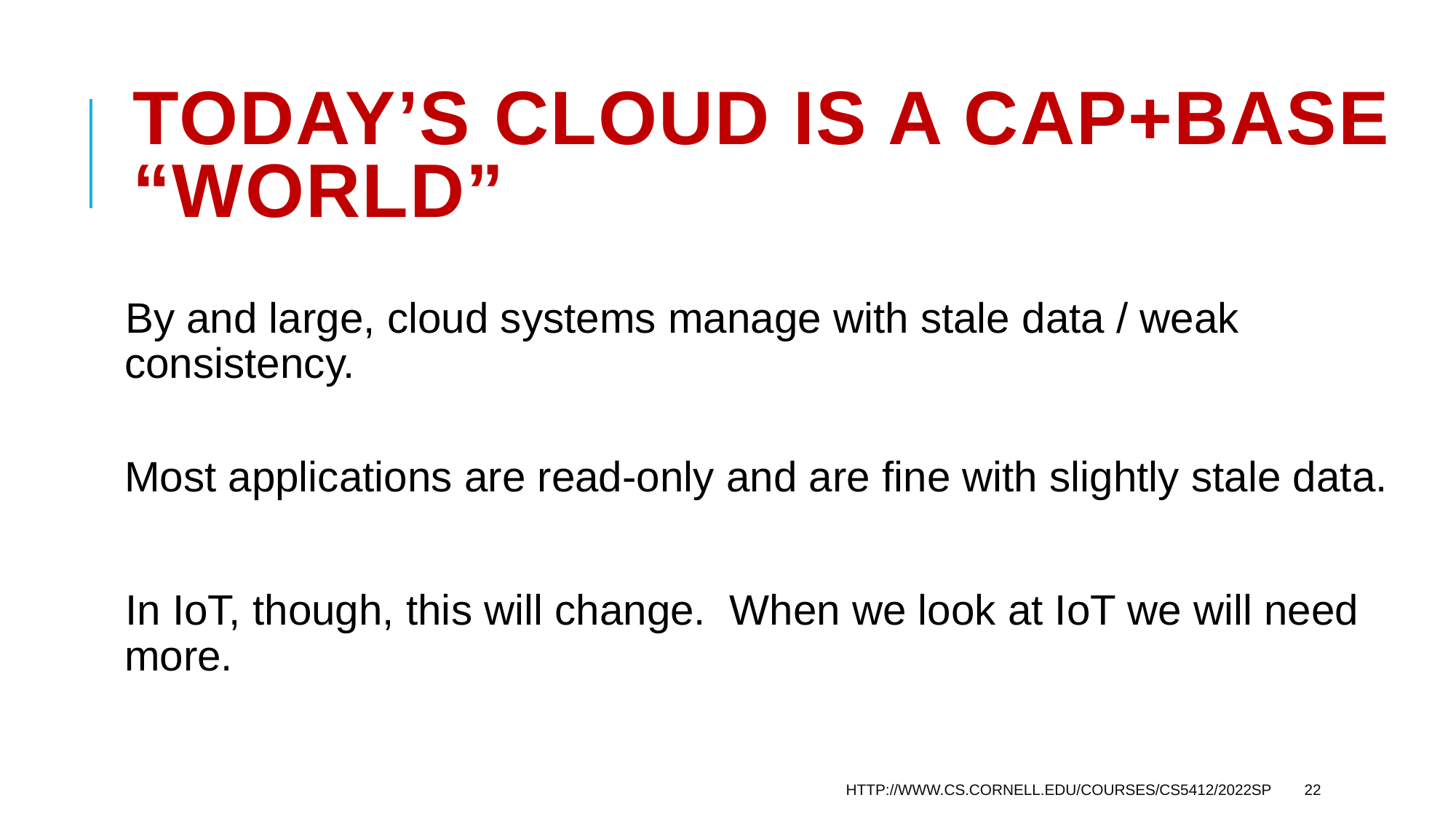

# Today’s Cloud is a CAP+BASE “world”
By and large, cloud systems manage with stale data / weak consistency.
Most applications are read-only and are fine with slightly stale data.

In IoT, though, this will change.  When we look at IoT we will need more.
http://www.cs.cornell.edu/courses/cs5412/2022sp
22